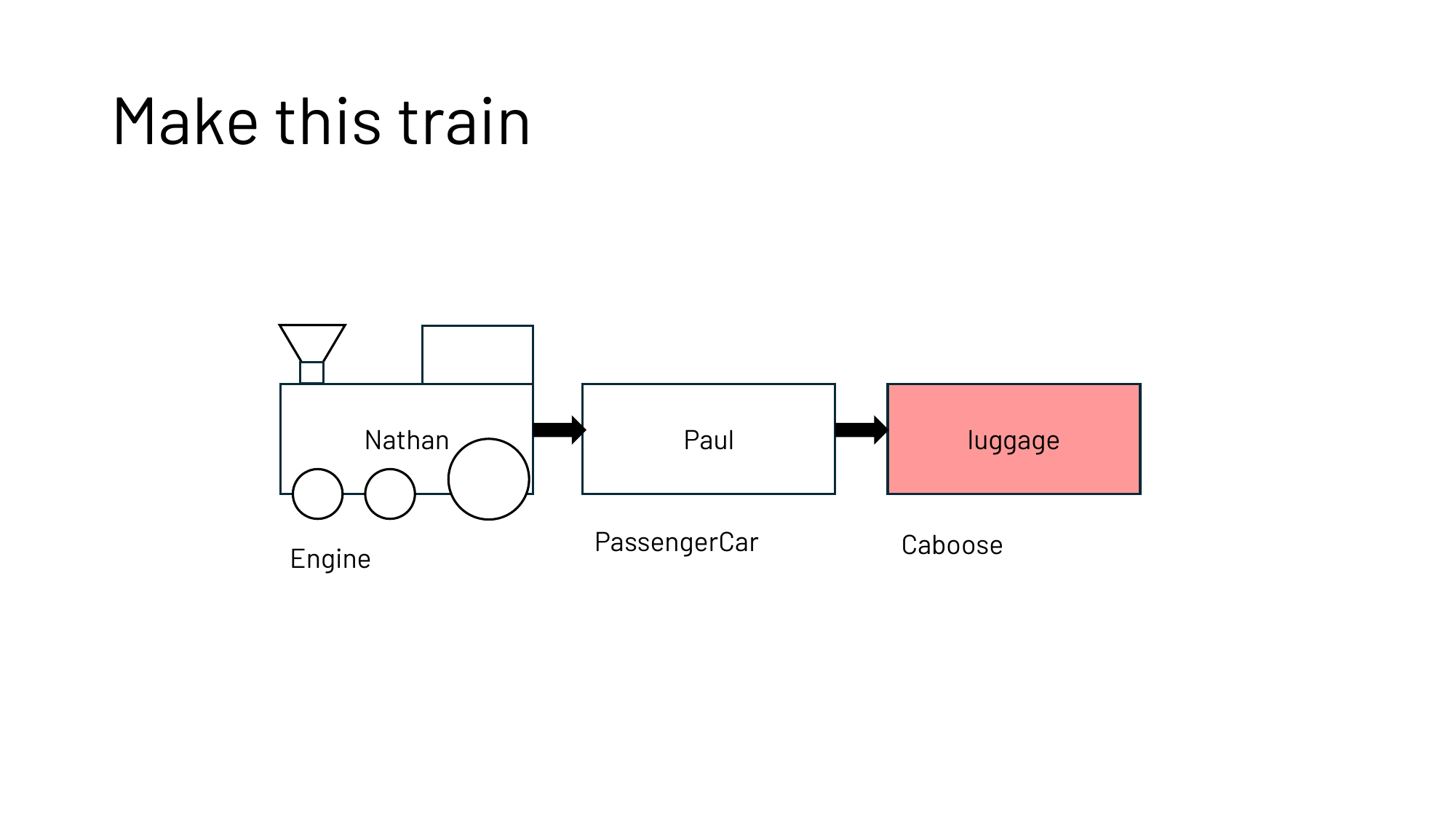

# Make this train

Nathan

Paul
luggage

PassengerCar
Caboose
Engine